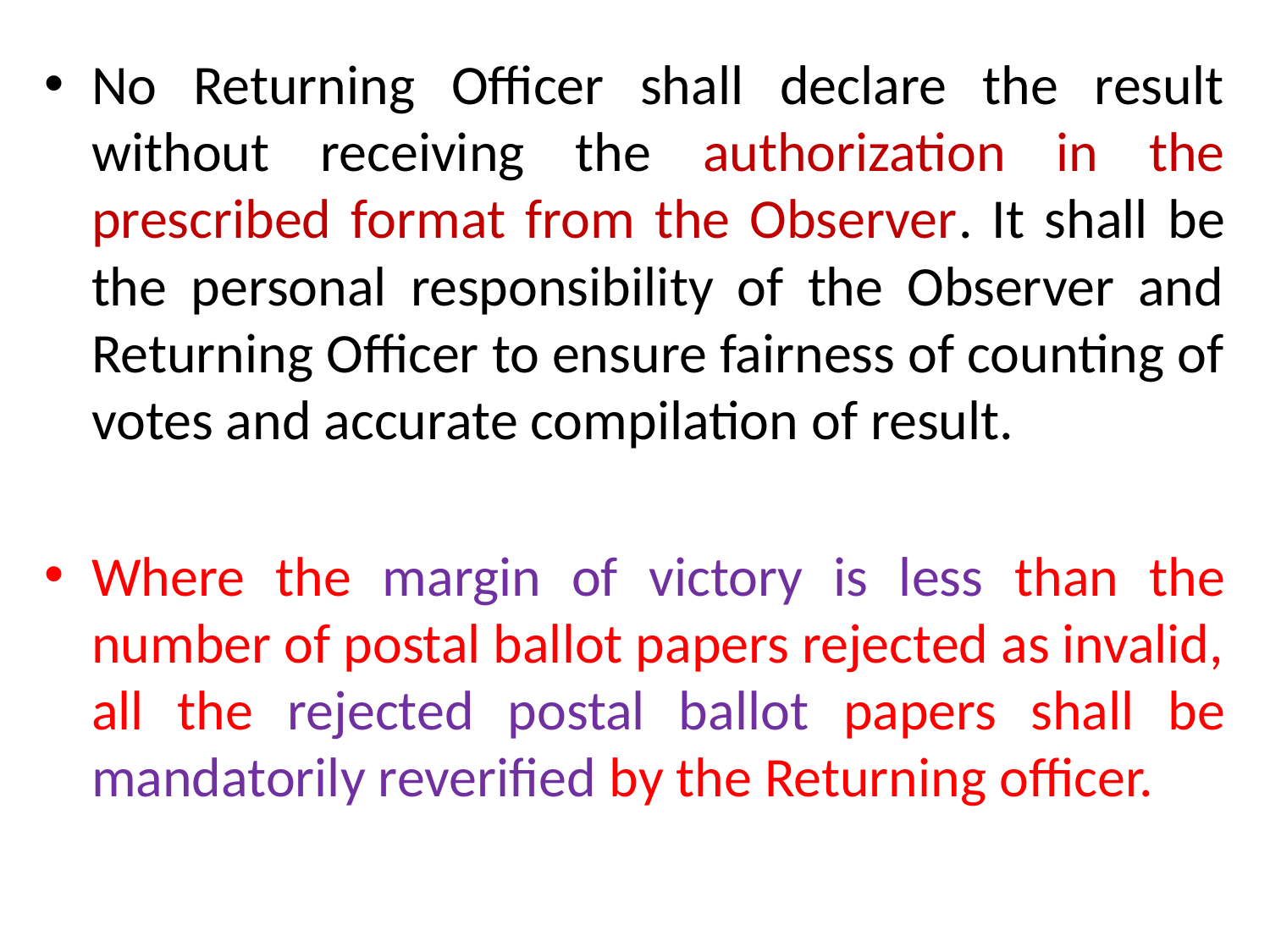

No Returning Officer shall declare the result without receiving the authorization in the prescribed format from the Observer. It shall be the personal responsibility of the Observer and Returning Officer to ensure fairness of counting of votes and accurate compilation of result.

Where the margin of victory is less than the number of postal ballot papers rejected as invalid, all the rejected postal ballot papers shall be mandatorily reverified by the Returning officer.